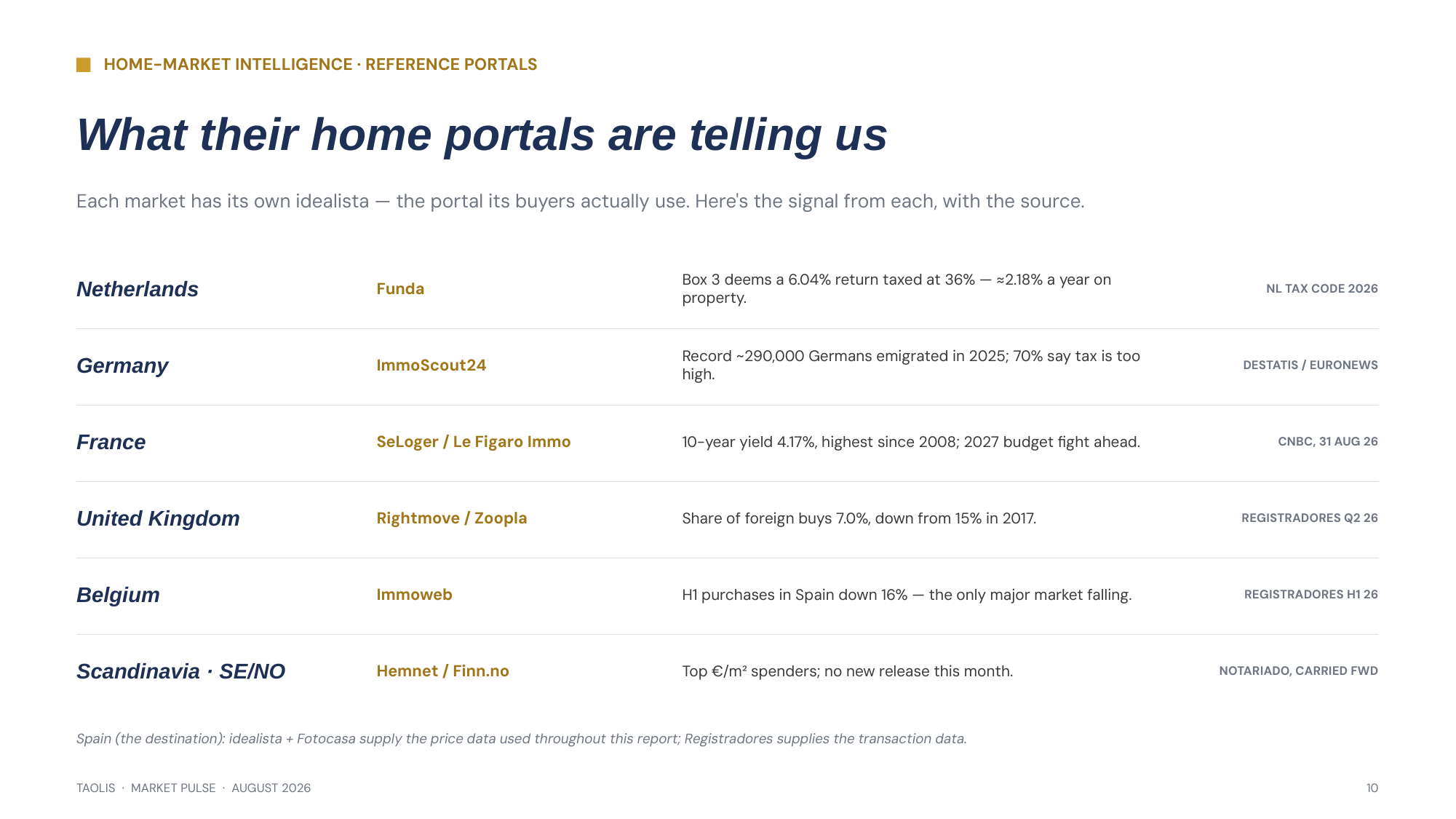

HOME-MARKET INTELLIGENCE · REFERENCE PORTALS

What their home portals are telling us
Each market has its own idealista — the portal its buyers actually use. Here's the signal from each, with the source.
Netherlands
Funda
Box 3 deems a 6.04% return taxed at 36% — ≈2.18% a year on property.
NL TAX CODE 2026
Germany
ImmoScout24
Record ~290,000 Germans emigrated in 2025; 70% say tax is too high.
DESTATIS / EURONEWS
France
SeLoger / Le Figaro Immo
10-year yield 4.17%, highest since 2008; 2027 budget fight ahead.
CNBC, 31 AUG 26
United Kingdom
Rightmove / Zoopla
Share of foreign buys 7.0%, down from 15% in 2017.
REGISTRADORES Q2 26
Belgium
Immoweb
H1 purchases in Spain down 16% — the only major market falling.
REGISTRADORES H1 26
Scandinavia · SE/NO
Hemnet / Finn.no
Top €/m² spenders; no new release this month.
NOTARIADO, CARRIED FWD
Spain (the destination): idealista + Fotocasa supply the price data used throughout this report; Registradores supplies the transaction data.
TAOLIS  ·  MARKET PULSE  ·  AUGUST 2026
10